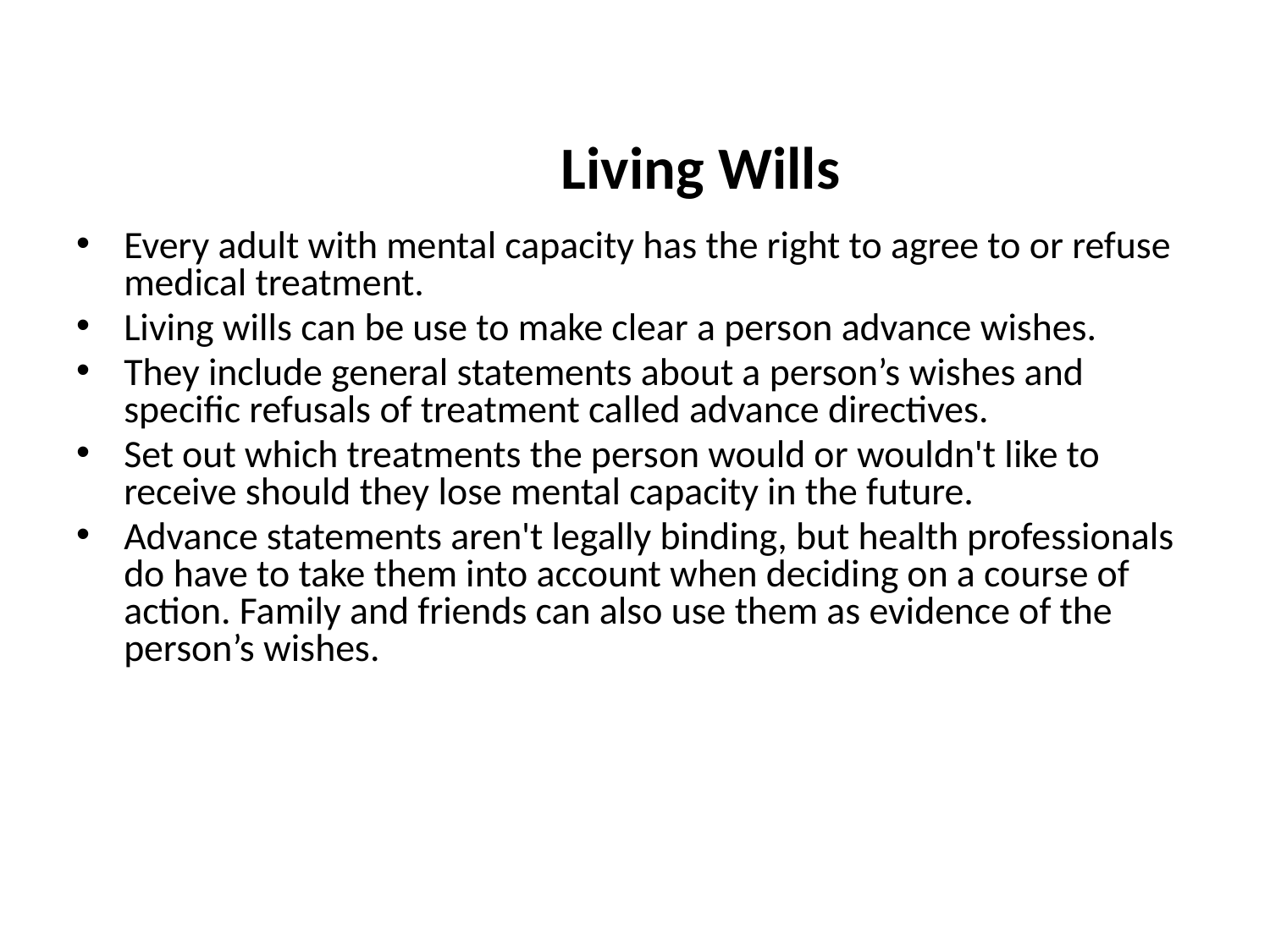

# Living Wills
Every adult with mental capacity has the right to agree to or refuse medical treatment.
Living wills can be use to make clear a person advance wishes.
They include general statements about a person’s wishes and specific refusals of treatment called advance directives.
Set out which treatments the person would or wouldn't like to receive should they lose mental capacity in the future.
Advance statements aren't legally binding, but health professionals do have to take them into account when deciding on a course of action. Family and friends can also use them as evidence of the person’s wishes.